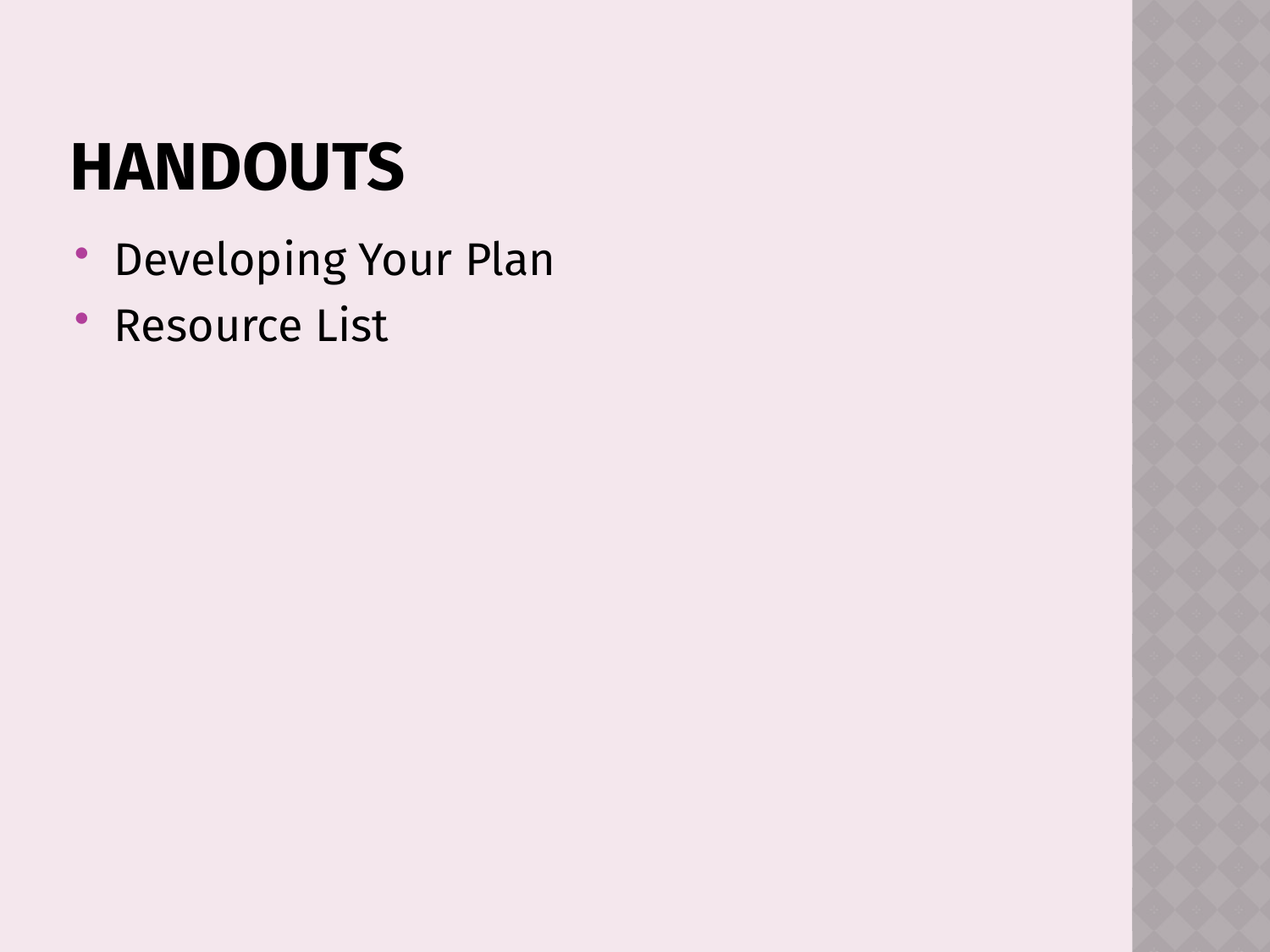

# Handouts
Developing Your Plan
Resource List